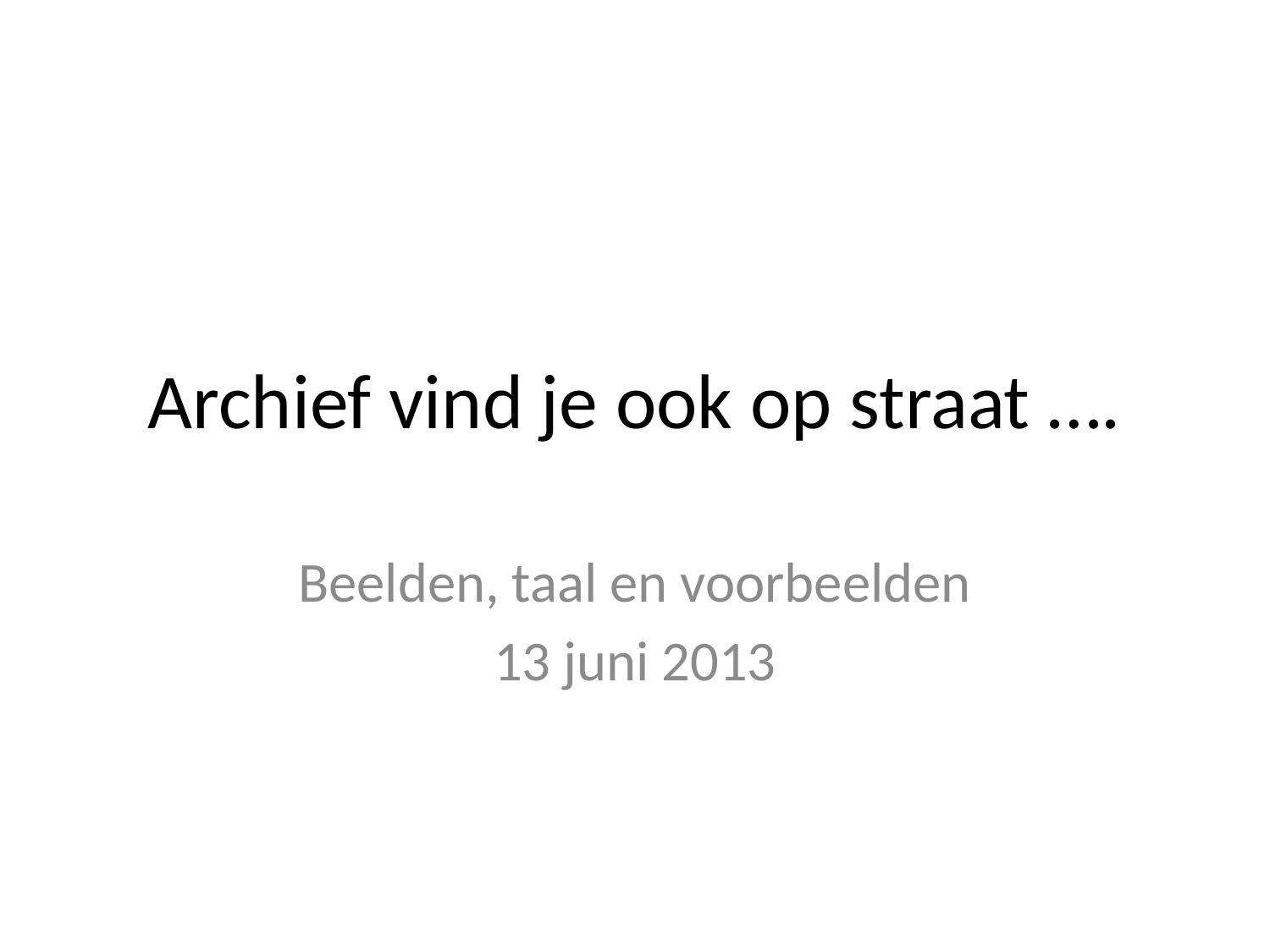

# Archief vind je ook op straat ….
Beelden, taal en voorbeelden
13 juni 2013